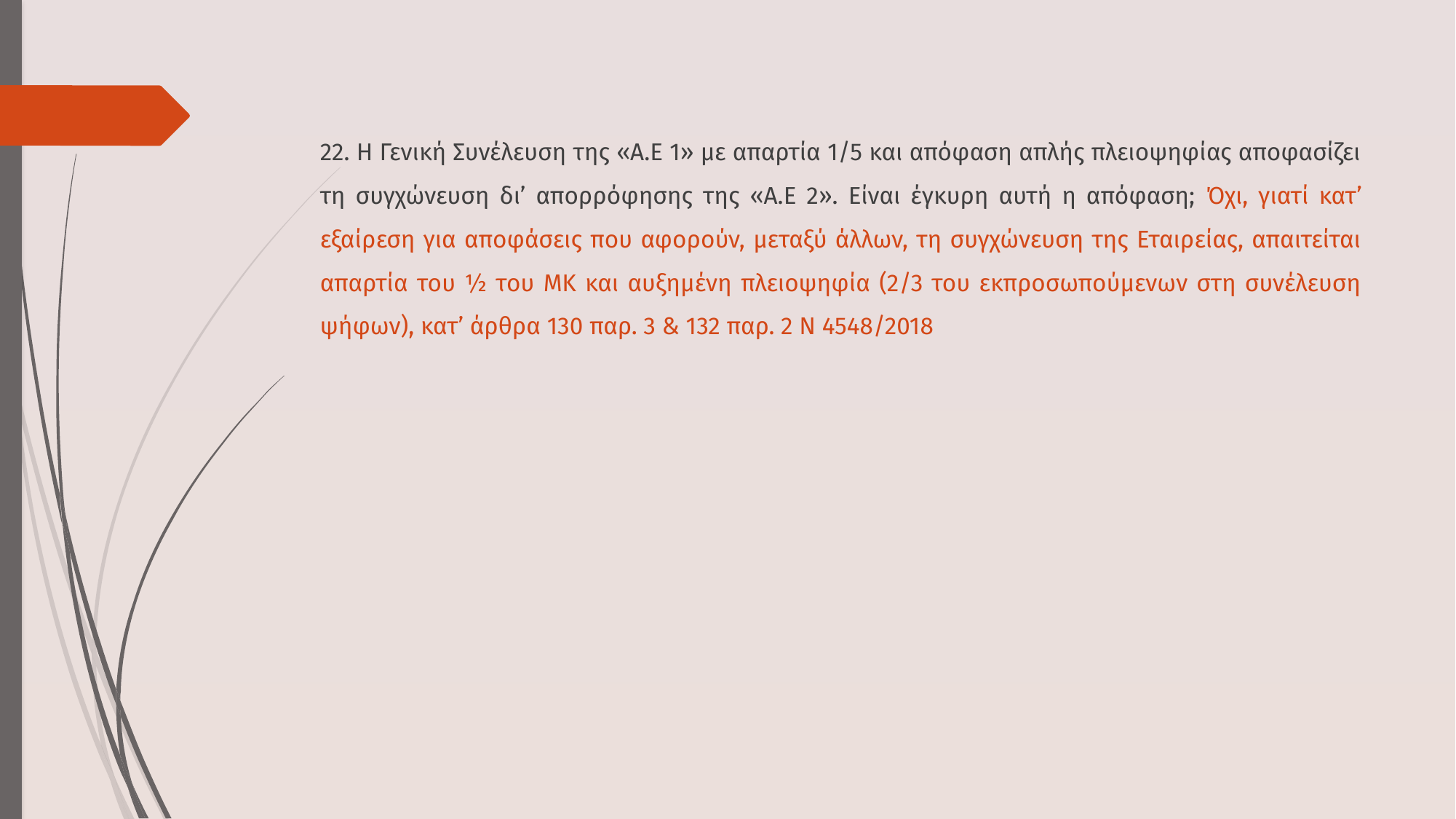

22. Η Γενική Συνέλευση της «Α.Ε 1» με απαρτία 1/5 και απόφαση απλής πλειοψηφίας αποφασίζει τη συγχώνευση δι’ απορρόφησης της «Α.Ε 2». Είναι έγκυρη αυτή η απόφαση; Όχι, γιατί κατ’ εξαίρεση για αποφάσεις που αφορούν, μεταξύ άλλων, τη συγχώνευση της Εταιρείας, απαιτείται απαρτία του ½ του ΜΚ και αυξημένη πλειοψηφία (2/3 του εκπροσωπούμενων στη συνέλευση ψήφων), κατ’ άρθρα 130 παρ. 3 & 132 παρ. 2 Ν 4548/2018